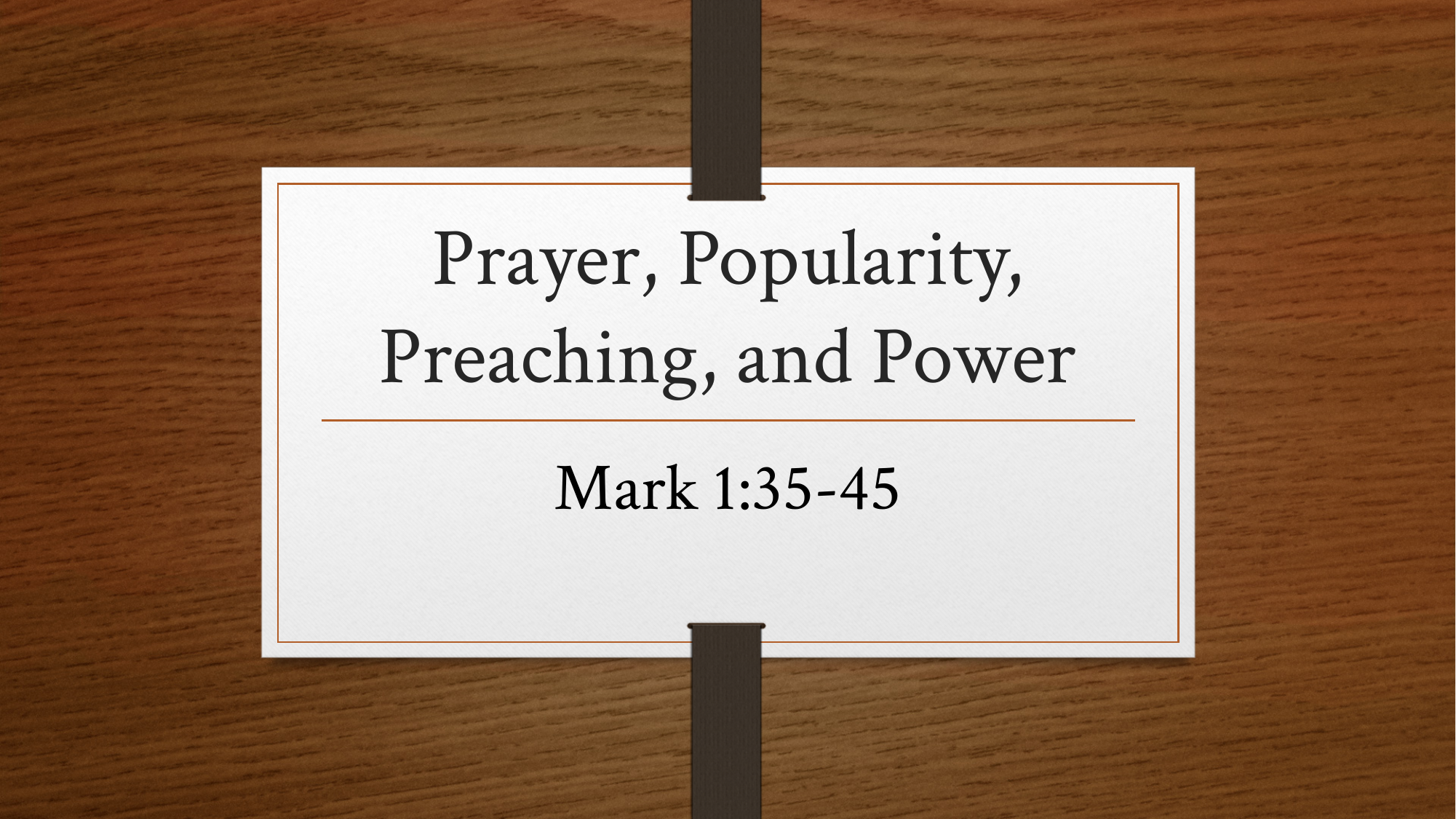

# Prayer, Popularity, Preaching, and Power
Mark 1:35-45